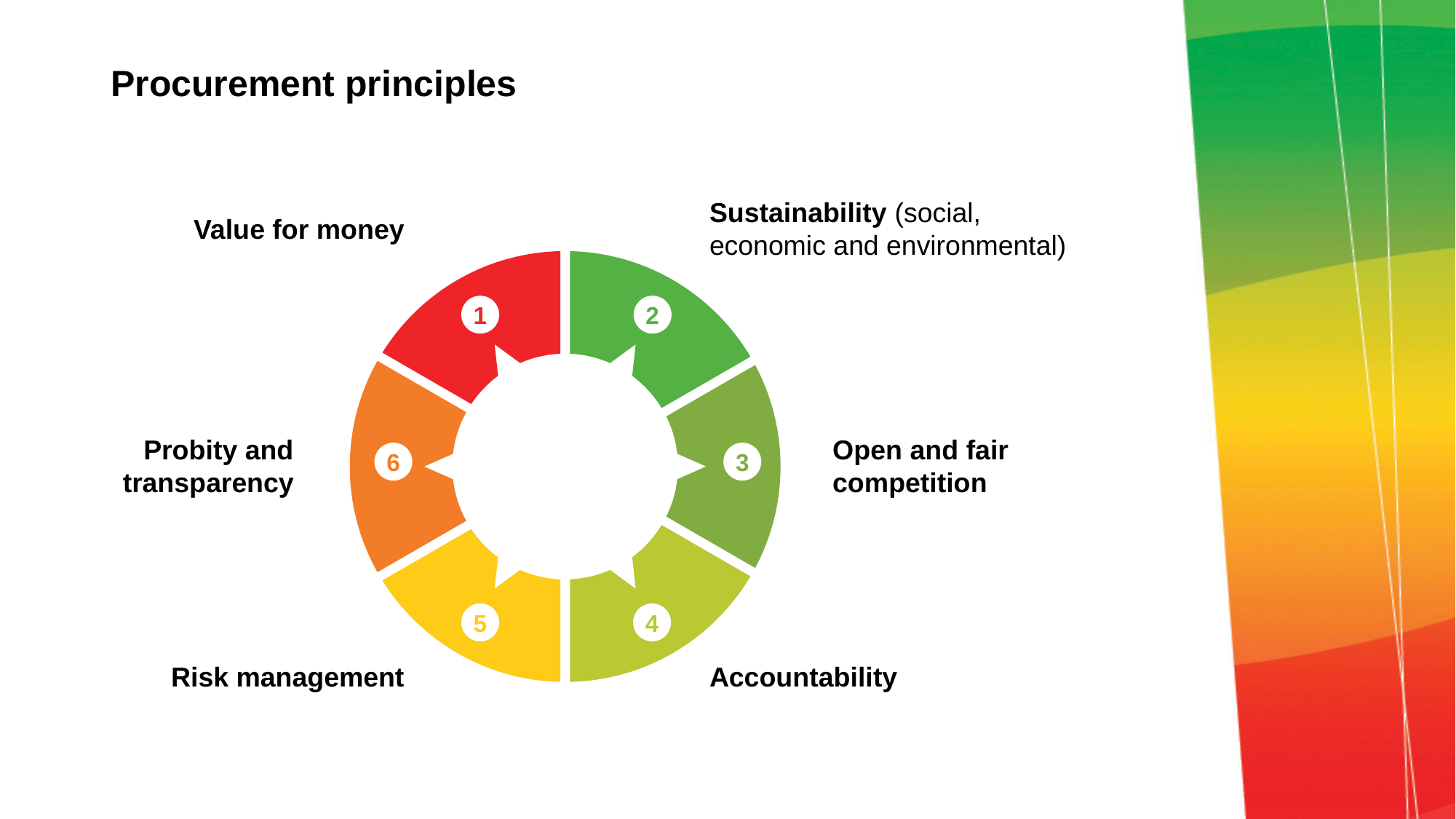

# Procurement principles
Sustainability (social, economic and environmental)
Value for money

1
2
6
3
5
4
Probity and transparency
Open and fair competition
Risk management
Accountability